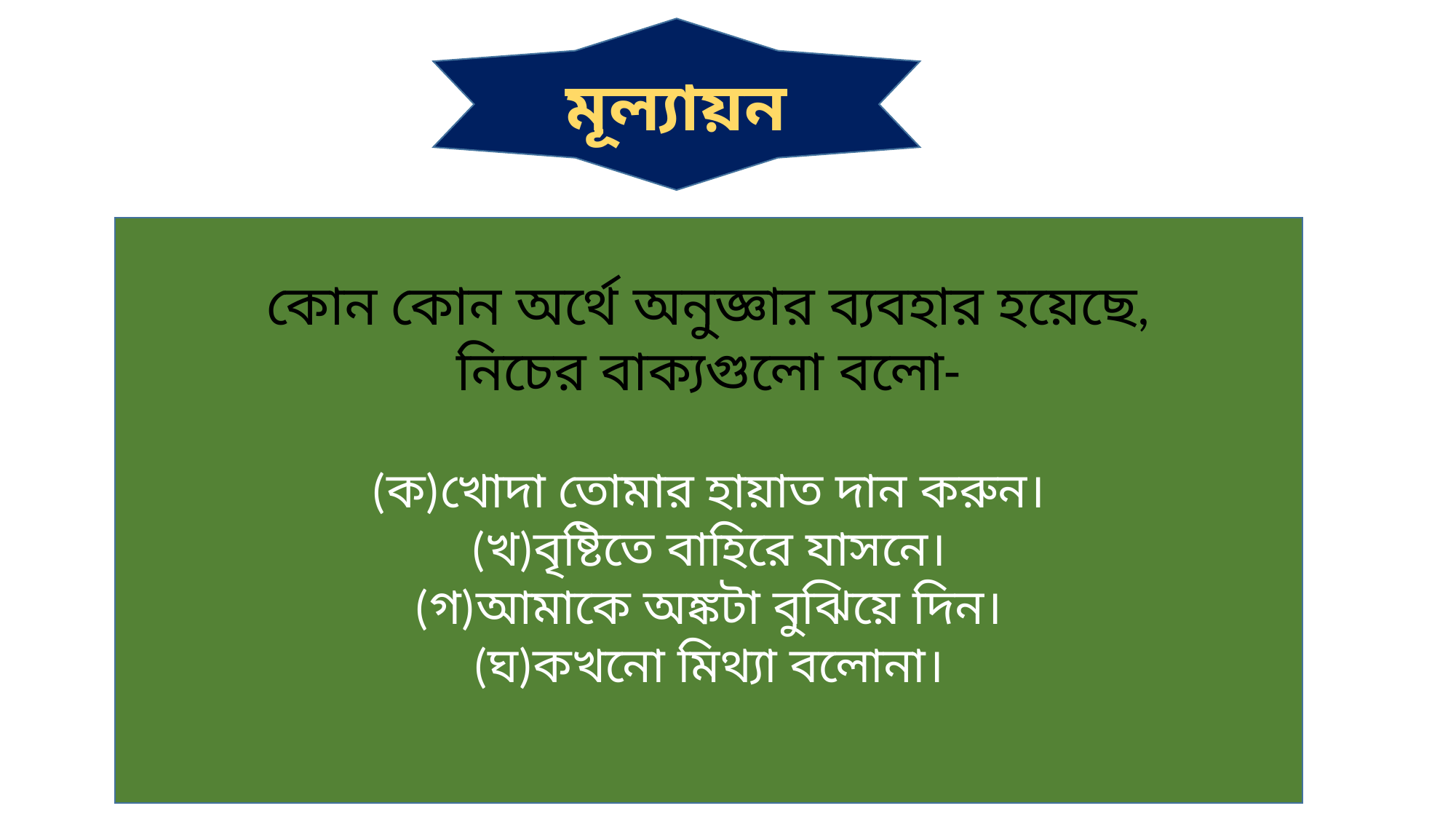

মূল্যায়ন
কোন কোন অর্থে অনুজ্ঞার ব্যবহার হয়েছে,
নিচের বাক্যগুলো বলো-

(ক)খোদা তোমার হায়াত দান করুন।
(খ)বৃষ্টিতে বাহিরে যাসনে।
(গ)আমাকে অঙ্কটা বুঝিয়ে দিন।
(ঘ)কখনো মিথ্যা বলোনা।